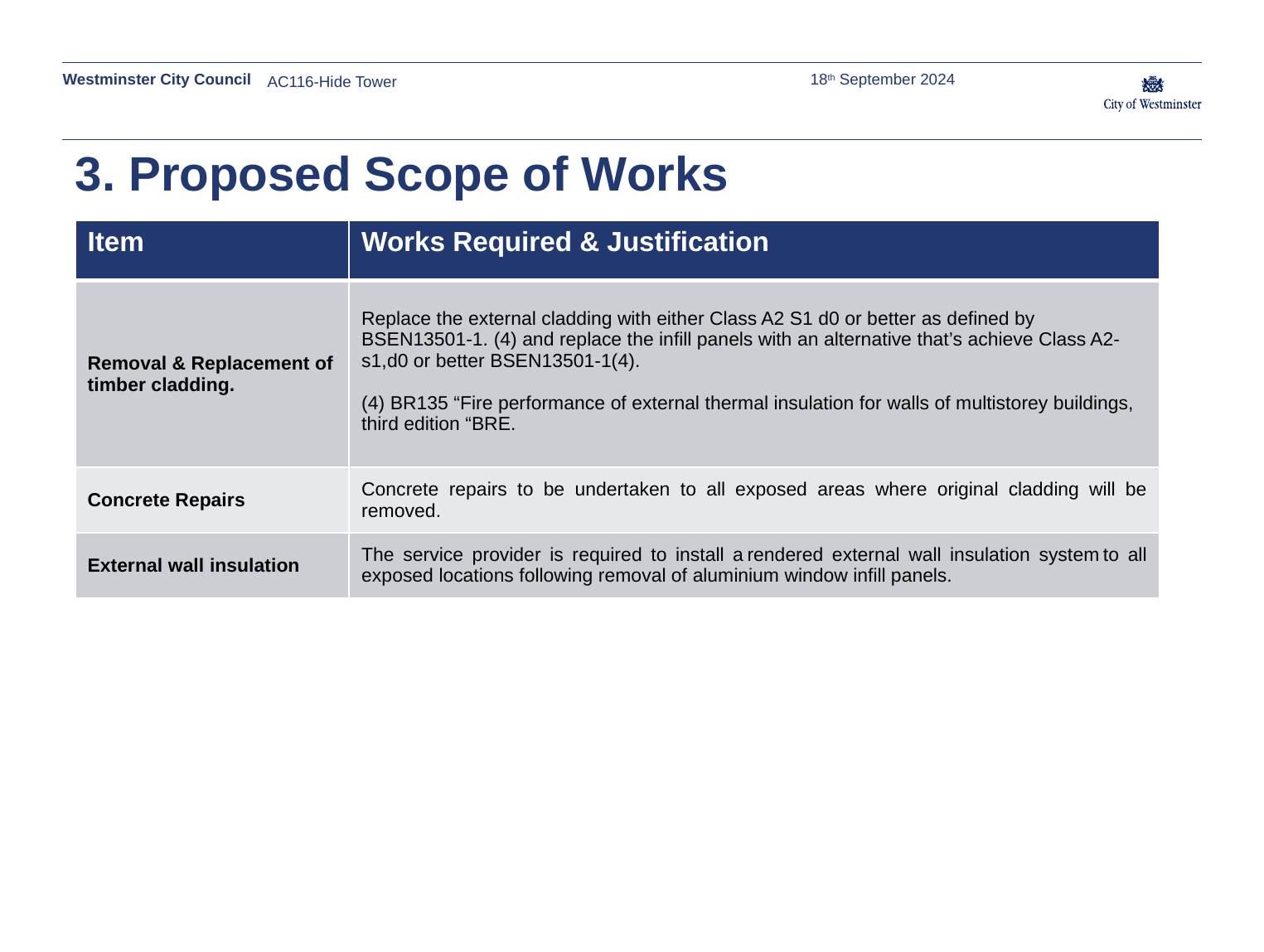

AC116-Hide Tower
18th September 2024
# 3. Proposed Scope of Works
| Item | Works Required & Justification |
| --- | --- |
| Removal & Replacement of timber cladding. | Replace the external cladding with either Class A2 S1 d0 or better as defined by BSEN13501-1. (4) and replace the infill panels with an alternative that’s achieve Class A2-s1,d0 or better BSEN13501-1(4).    (4) BR135 “Fire performance of external thermal insulation for walls of multistorey buildings, third edition “BRE. |
| Concrete Repairs | Concrete repairs to be undertaken to all exposed areas where original cladding will be removed. |
| External wall insulation | The service provider is required to install a rendered external wall insulation system to all exposed locations following removal of aluminium window infill panels. |